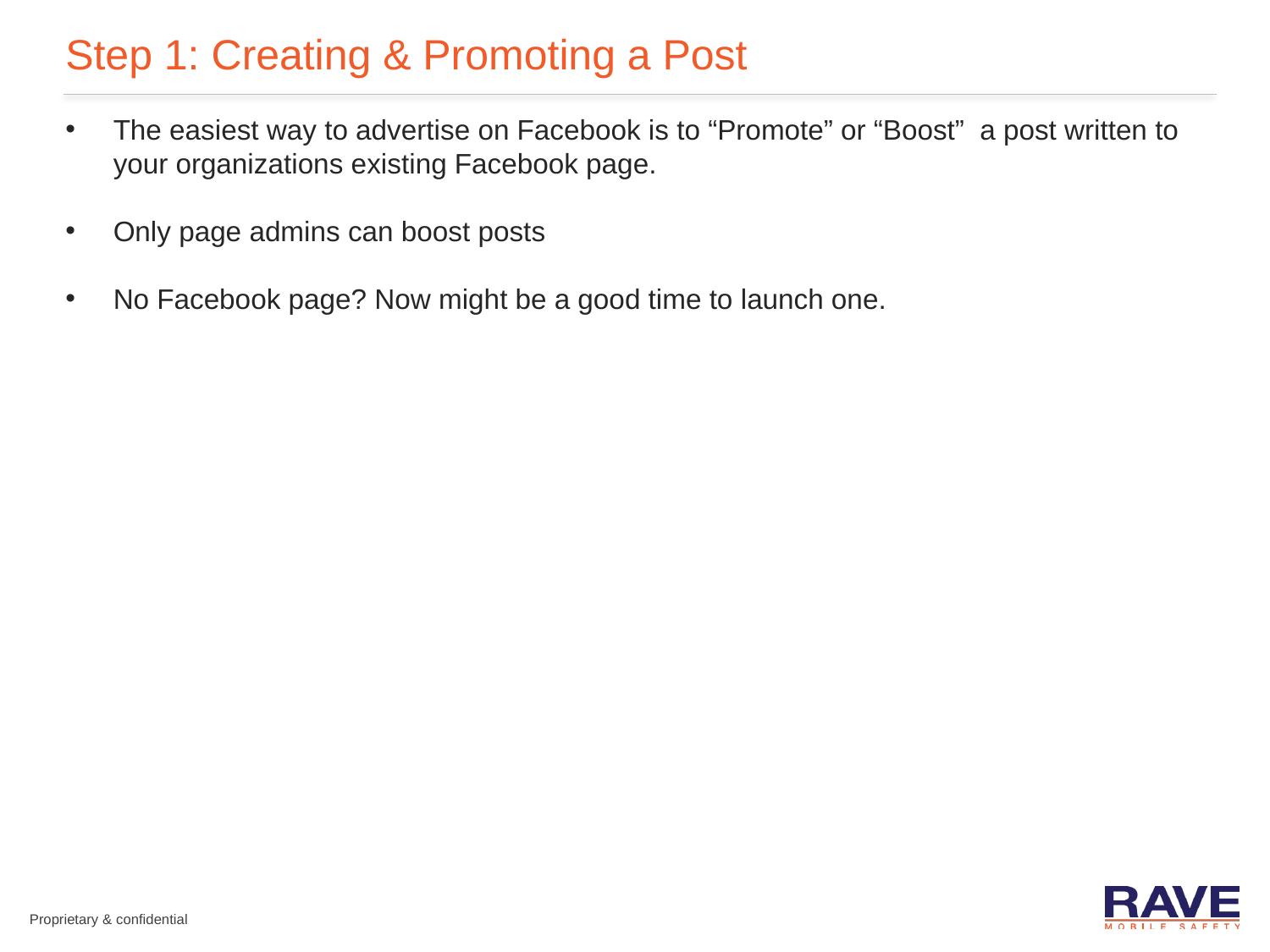

# Step 1: Creating & Promoting a Post
The easiest way to advertise on Facebook is to “Promote” or “Boost”  a post written to your organizations existing Facebook page.

Only page admins can boost posts

No Facebook page? Now might be a good time to launch one.